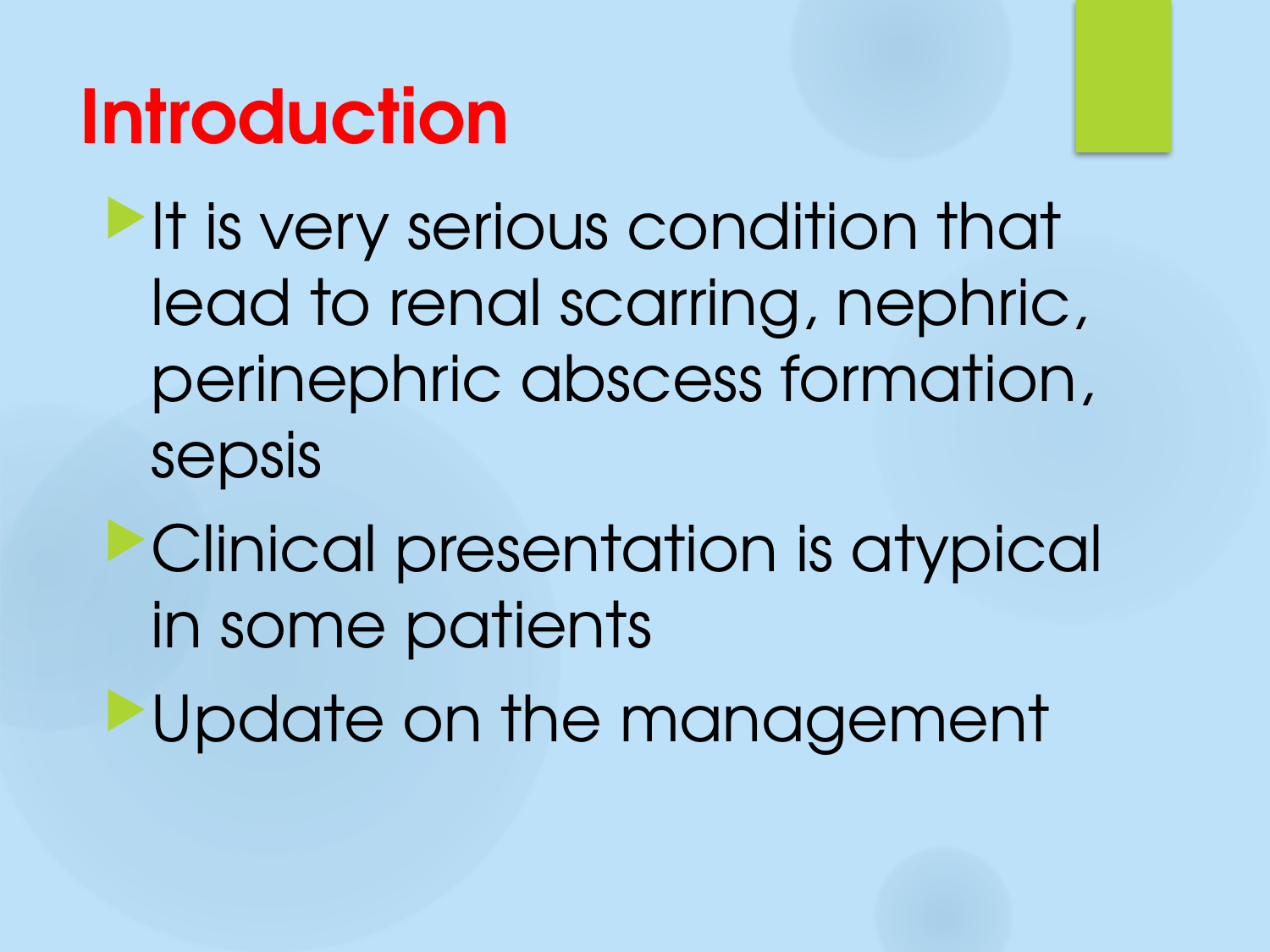

# Introduction
It is very serious condition that lead to renal scarring, nephric,  perinephric abscess formation, sepsis
Clinical presentation is atypical in some patients
Update on the management